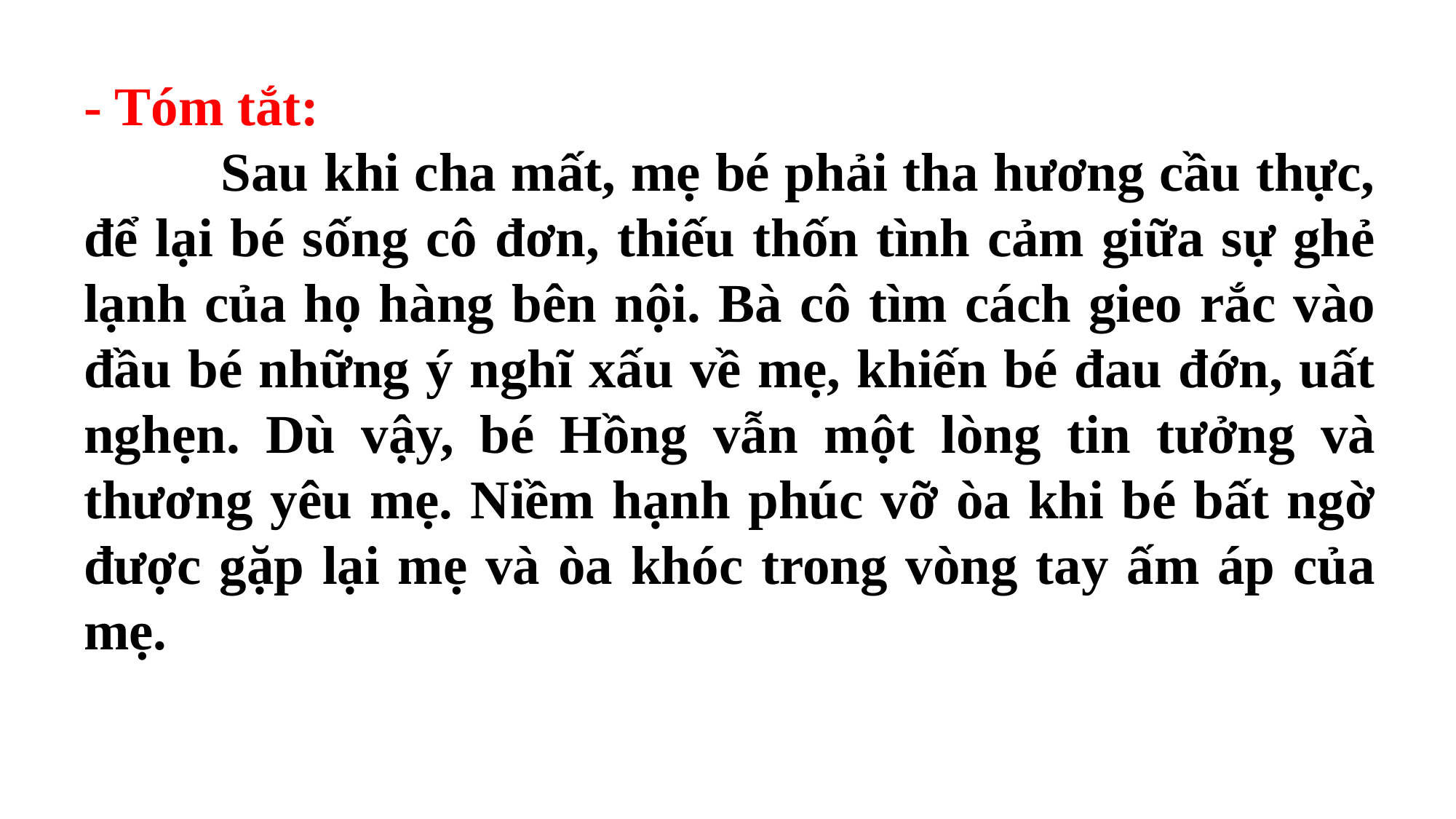

- Tóm tắt:
          Sau khi cha mất, mẹ bé phải tha hương cầu thực, để lại bé sống cô đơn, thiếu thốn tình cảm giữa sự ghẻ lạnh của họ hàng bên nội. Bà cô tìm cách gieo rắc vào đầu bé những ý nghĩ xấu về mẹ, khiến bé đau đớn, uất nghẹn. Dù vậy, bé Hồng vẫn một lòng tin tưởng và thương yêu mẹ. Niềm hạnh phúc vỡ òa khi bé bất ngờ được gặp lại mẹ và òa khóc trong vòng tay ấm áp của mẹ.